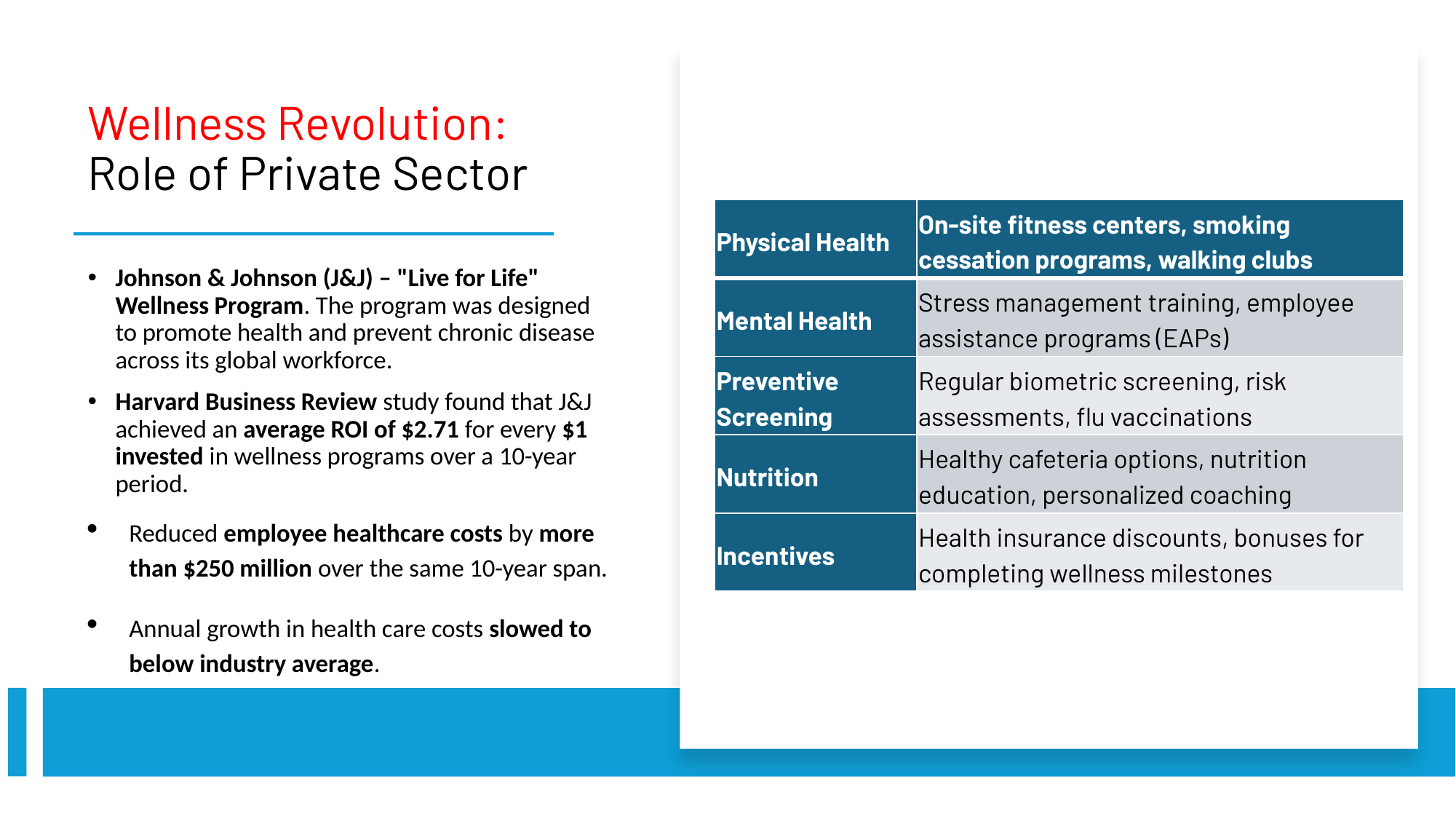

# Wellness Revolution: Role of Private Sector
| Physical Health | On-site fitness centers, smoking cessation programs, walking clubs |
| --- | --- |
| Mental Health | Stress management training, employee assistance programs (EAPs) |
| Preventive Screening | Regular biometric screening, risk assessments, flu vaccinations |
| Nutrition | Healthy cafeteria options, nutrition education, personalized coaching |
| Incentives | Health insurance discounts, bonuses for completing wellness milestones |

Johnson & Johnson (J&J) – "Live for Life" Wellness Program. The program was designed to promote health and prevent chronic disease across its global workforce.
Harvard Business Review study found that J&J achieved an average ROI of $2.71 for every $1 invested in wellness programs over a 10-year period.
Reduced employee healthcare costs by more than $250 million over the same 10-year span.
Annual growth in health care costs slowed to below industry average.